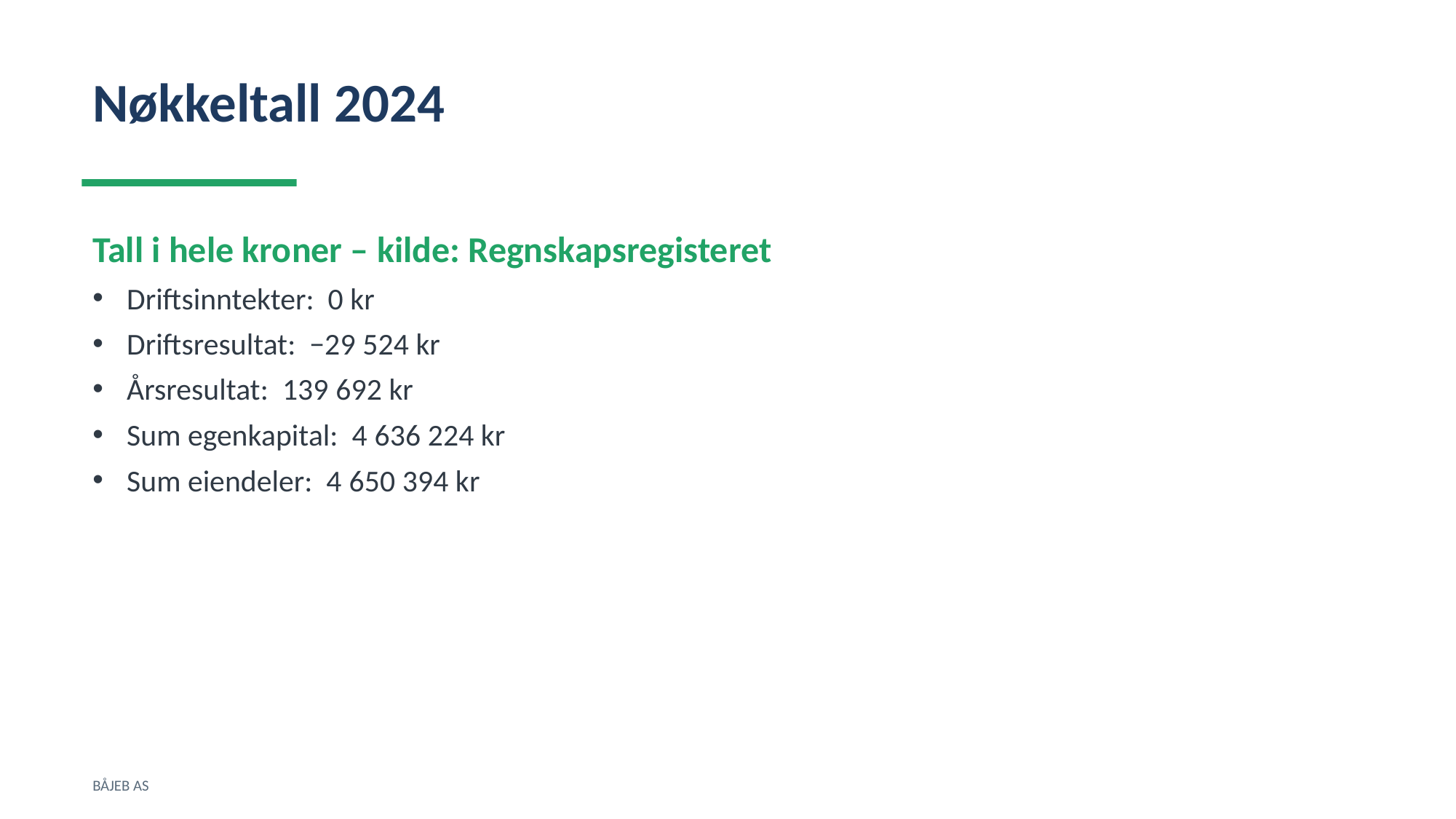

Nøkkeltall 2024

Tall i hele kroner – kilde: Regnskapsregisteret
Driftsinntekter:  0 kr
Driftsresultat:  −29 524 kr
Årsresultat:  139 692 kr
Sum egenkapital:  4 636 224 kr
Sum eiendeler:  4 650 394 kr
BÅJEB AS